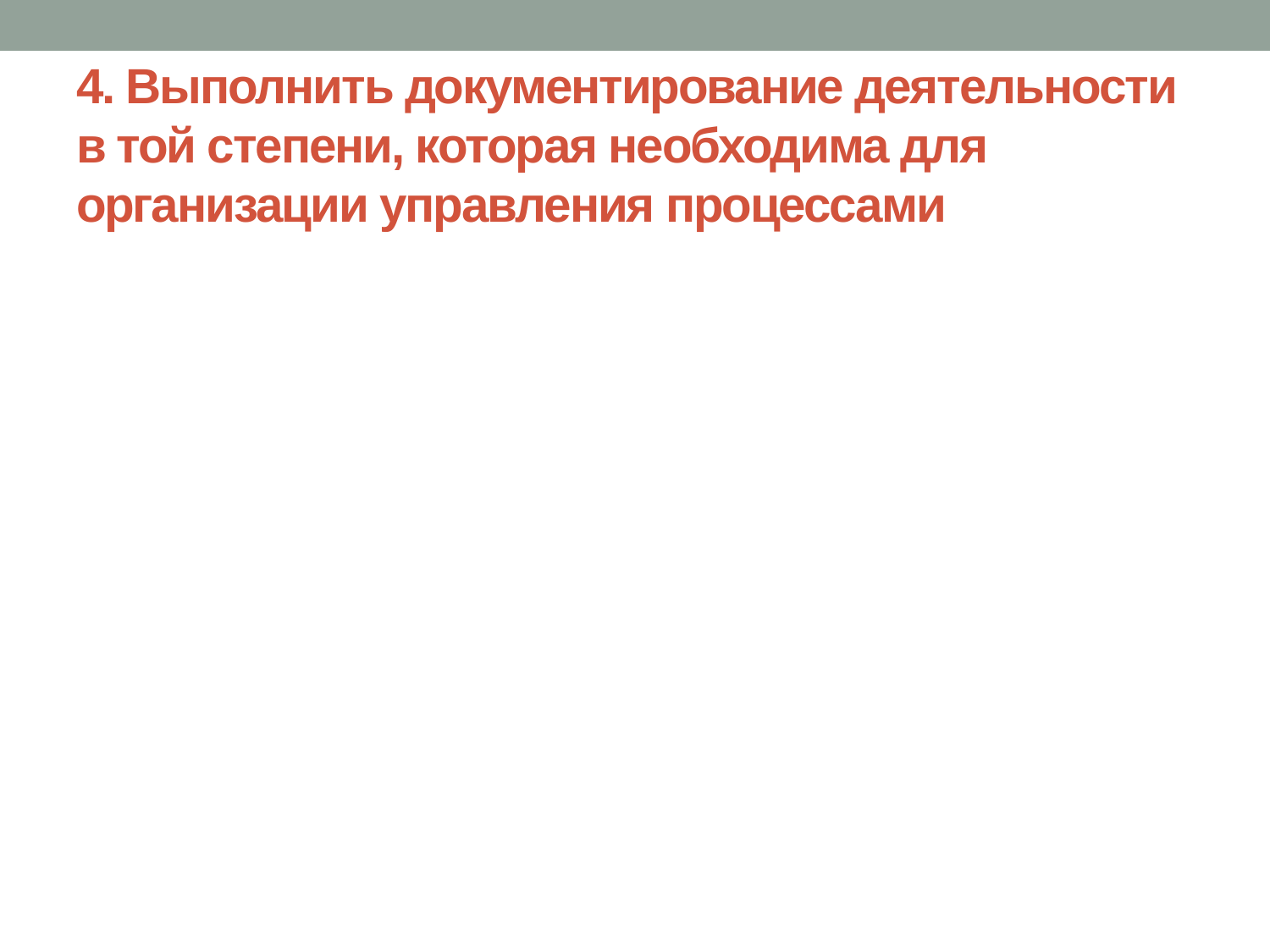

# 4. Выполнить документирование деятельности в той степени, которая необходима для организации управления процессами